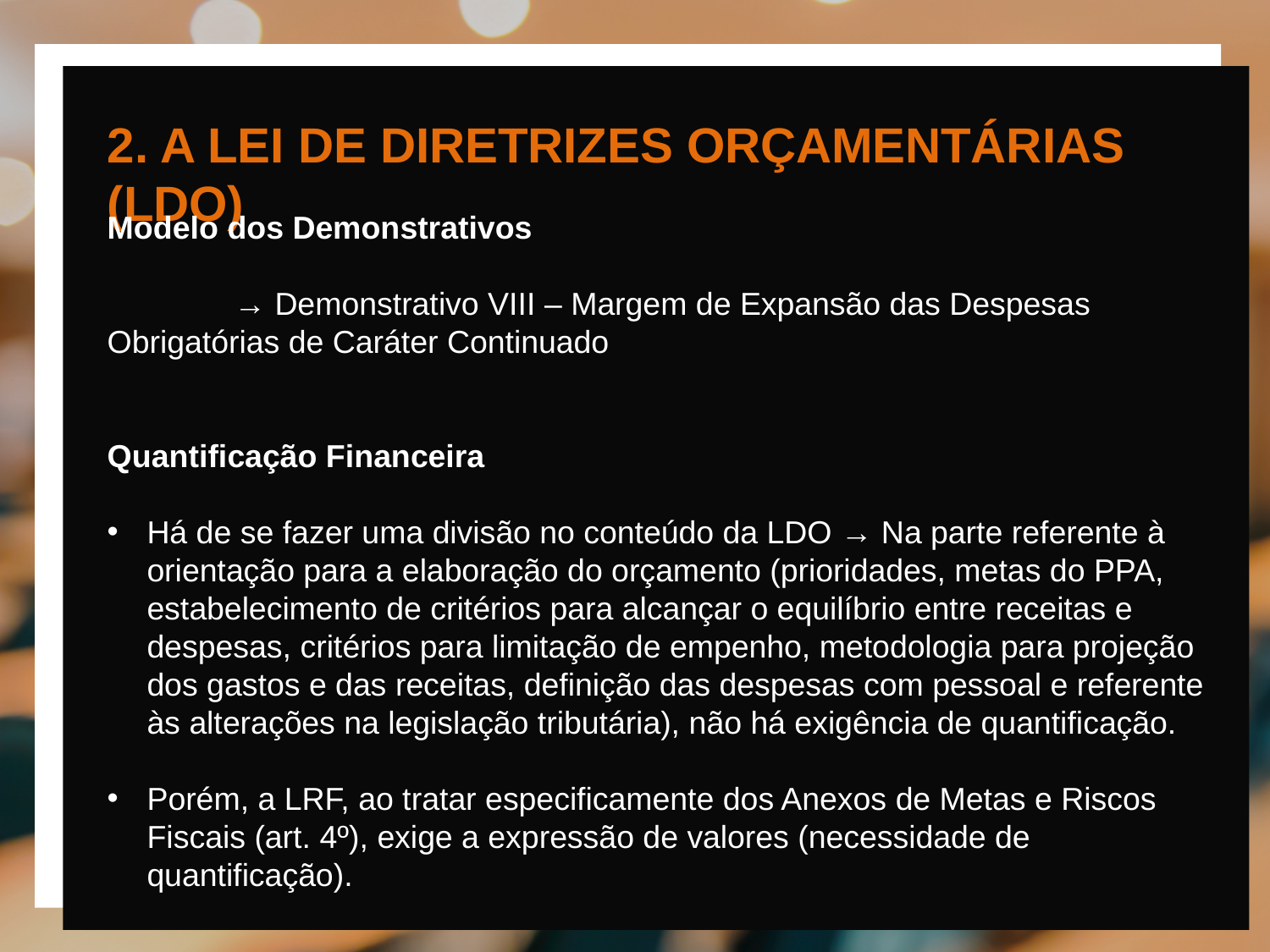

2. A LEI DE DIRETRIZES ORÇAMENTÁRIAS (LDO)

Modelo dos Demonstrativos

	→ Demonstrativo VIII – Margem de Expansão das Despesas Obrigatórias de Caráter Continuado

Quantificação Financeira

Há de se fazer uma divisão no conteúdo da LDO → Na parte referente à orientação para a elaboração do orçamento (prioridades, metas do PPA, estabelecimento de critérios para alcançar o equilíbrio entre receitas e despesas, critérios para limitação de empenho, metodologia para projeção dos gastos e das receitas, definição das despesas com pessoal e referente às alterações na legislação tributária), não há exigência de quantificação.

Porém, a LRF, ao tratar especificamente dos Anexos de Metas e Riscos Fiscais (art. 4º), exige a expressão de valores (necessidade de quantificação).